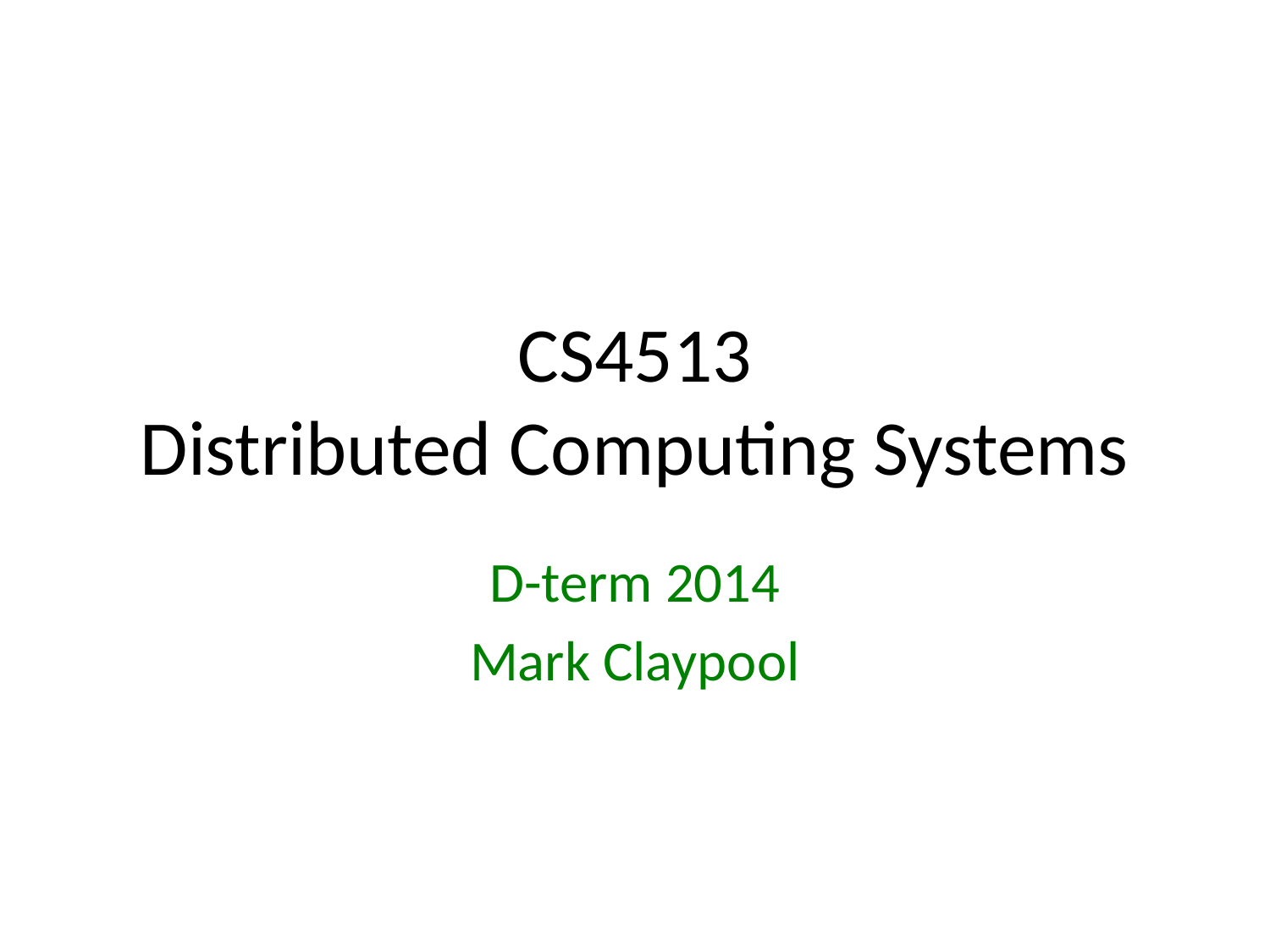

# CS4513 Distributed Computing Systems
D-term 2014
Mark Claypool